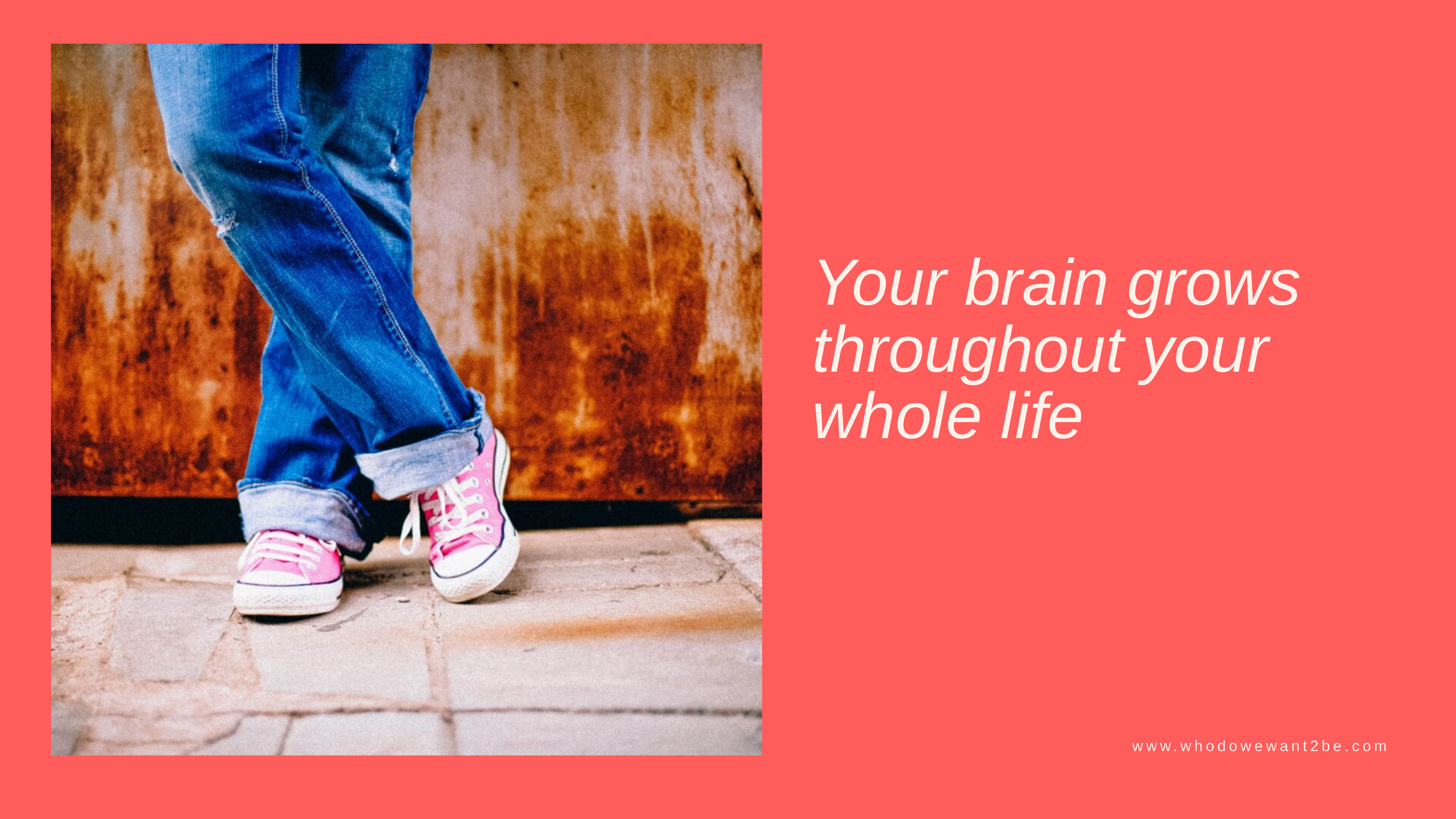

Your brain grows throughout your whole life

www.whodowewant2be.com